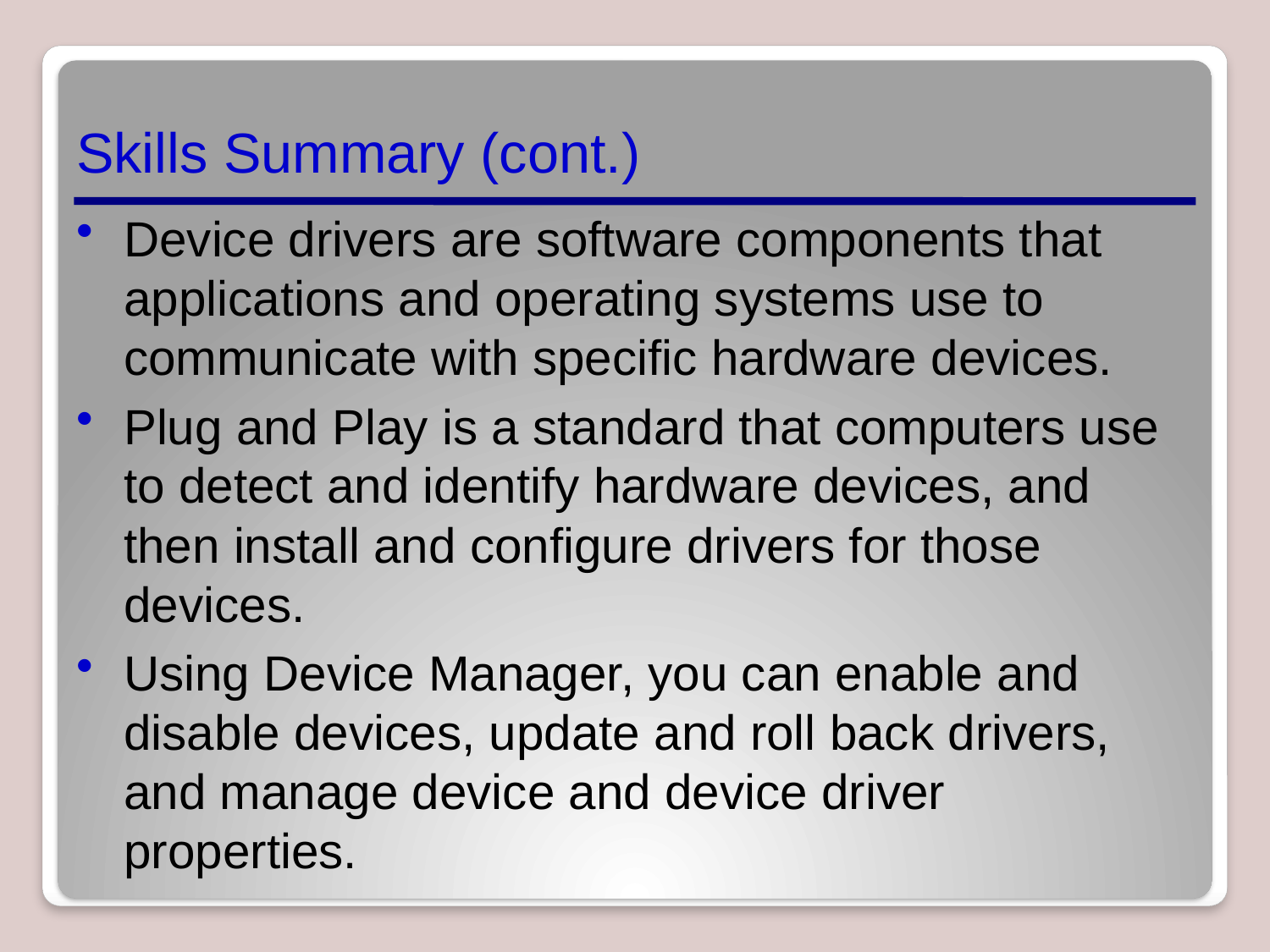

# Skills Summary (cont.)
Device drivers are software components that applications and operating systems use to communicate with specific hardware devices.
Plug and Play is a standard that computers use to detect and identify hardware devices, and then install and configure drivers for those devices.
Using Device Manager, you can enable and disable devices, update and roll back drivers, and manage device and device driver properties.